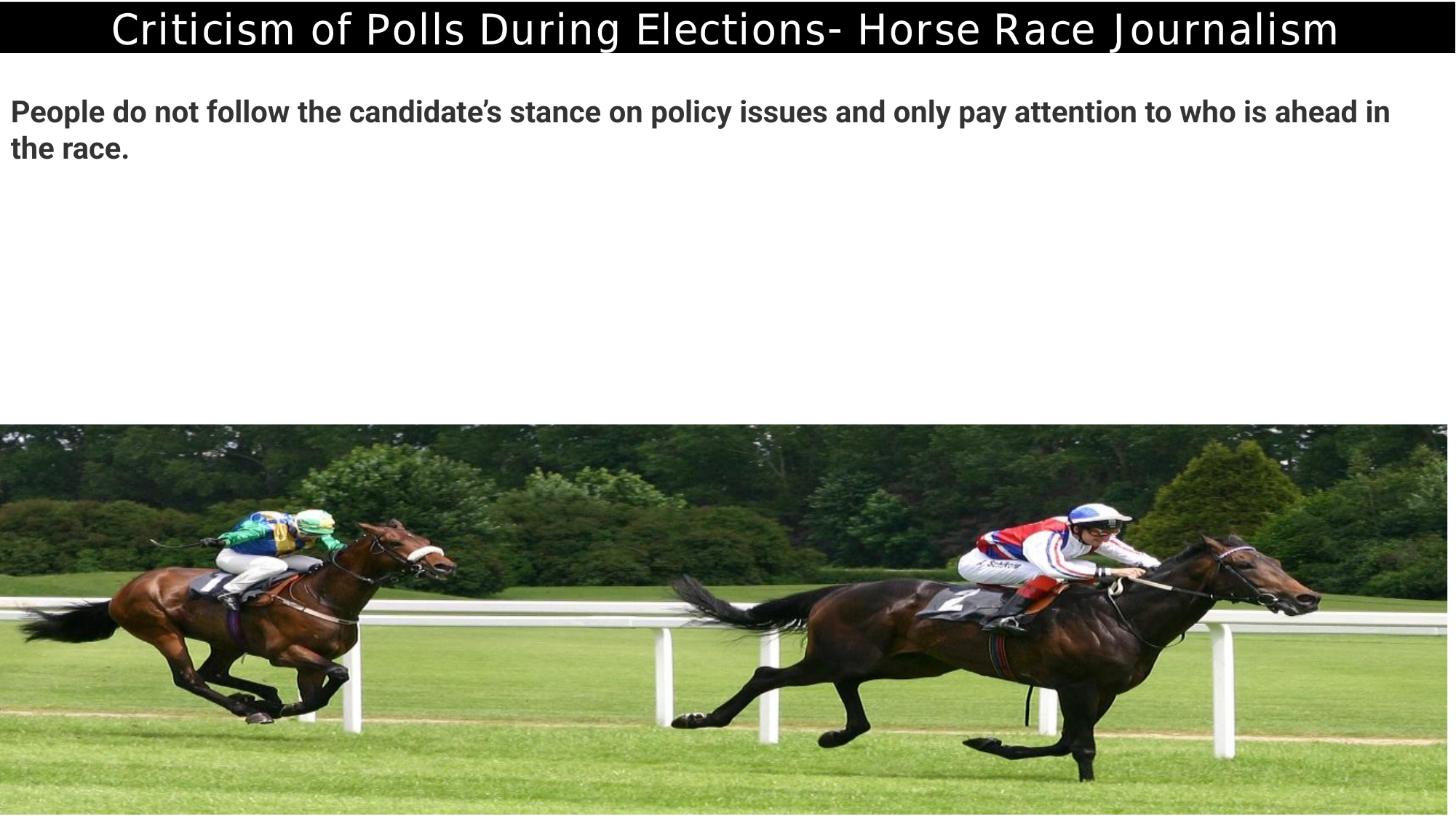

Criticism of Polls During Elections- Horse Race Journalism
People do not follow the candidate’s stance on policy issues and only pay attention to who is ahead in the race.